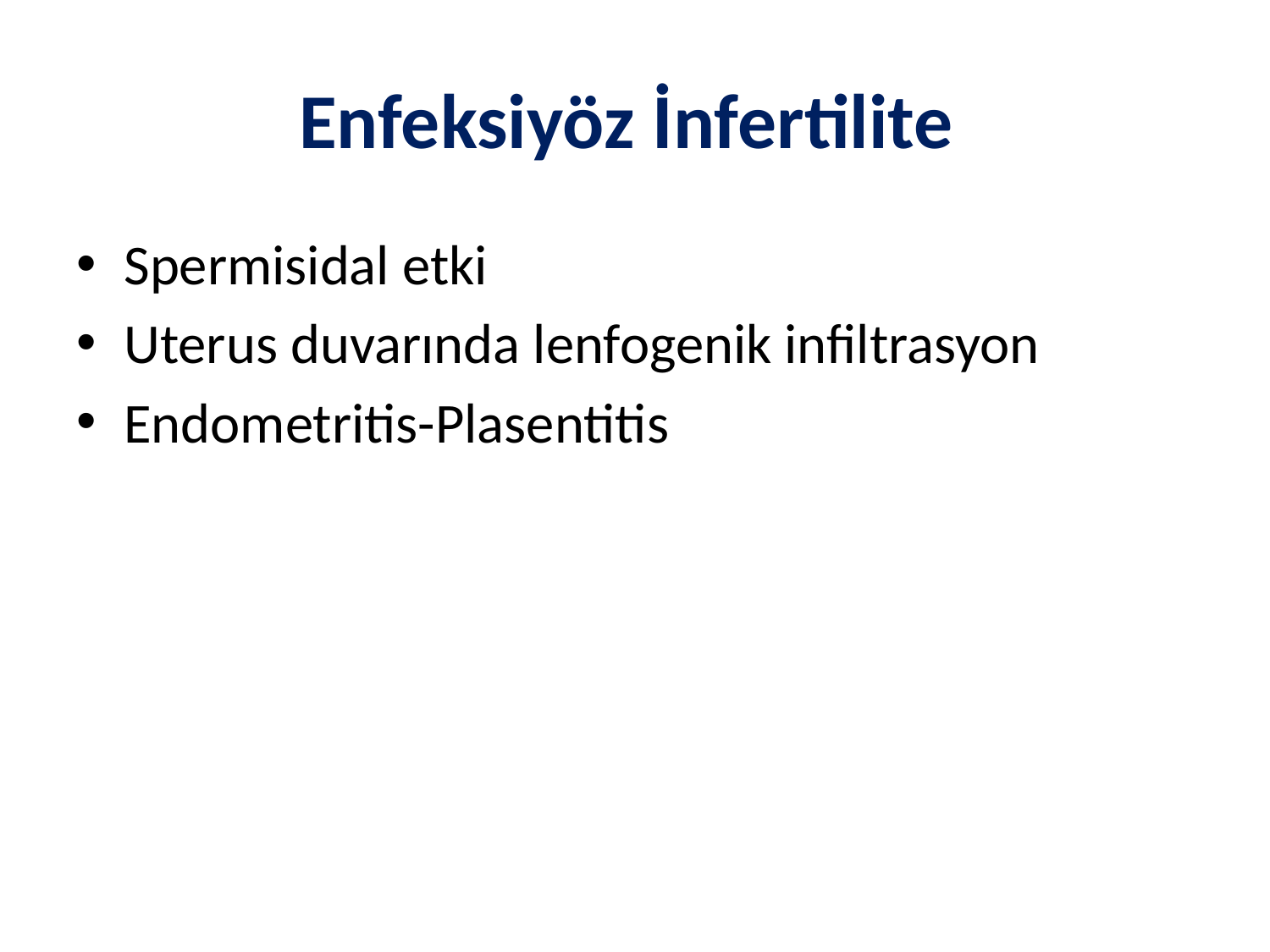

# Enfeksiyöz İnfertilite
Spermisidal etki
Uterus duvarında lenfogenik infiltrasyon
Endometritis-Plasentitis